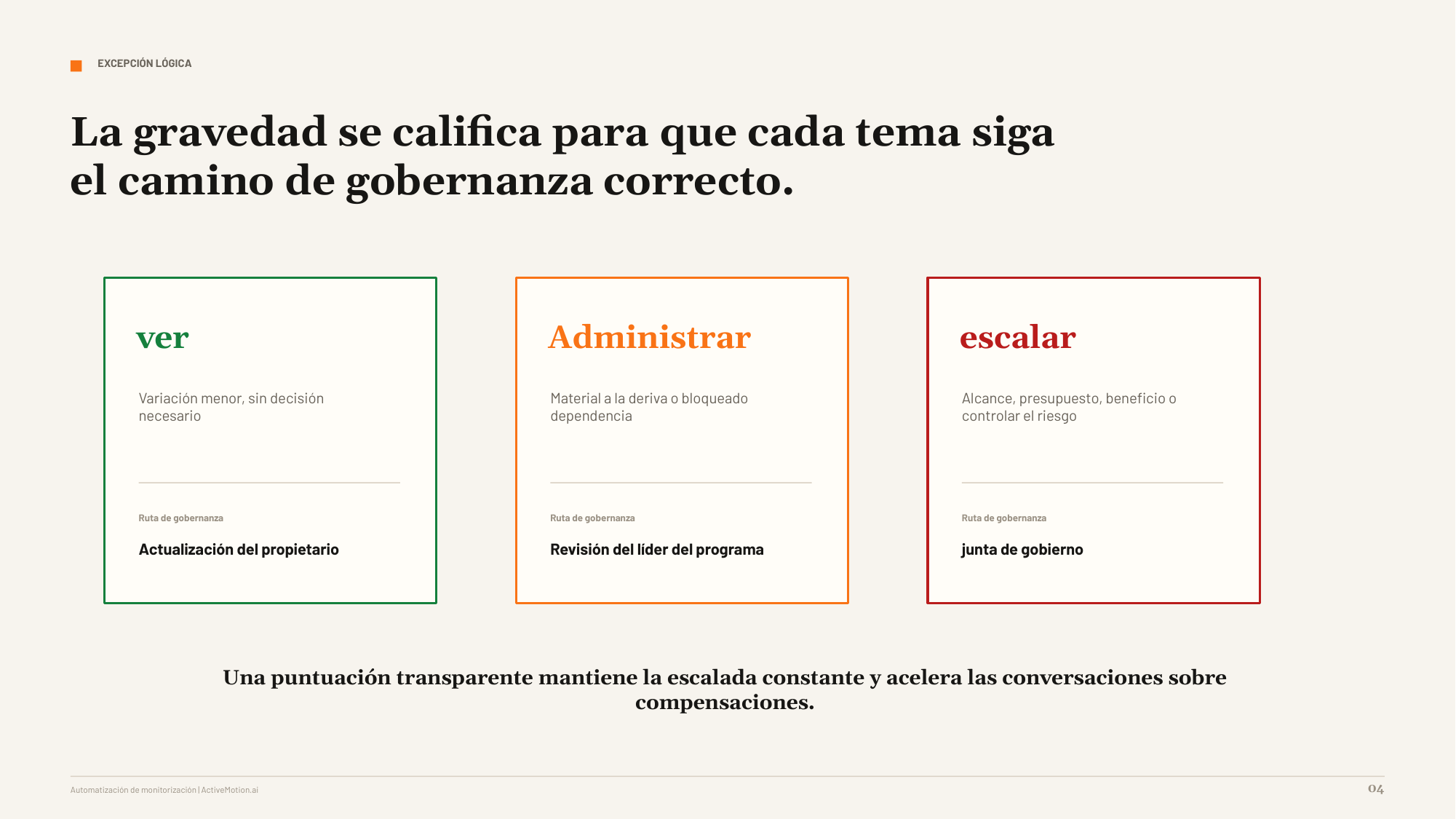

EXCEPCIÓN LÓGICA

La gravedad se califica para que cada tema siga el camino de gobernanza correcto.

ver
Administrar
escalar
Variación menor, sin decisión
necesario
Material a la deriva o bloqueado
dependencia
Alcance, presupuesto, beneficio o
controlar el riesgo

Ruta de gobernanza
Ruta de gobernanza
Ruta de gobernanza
Actualización del propietario
Revisión del líder del programa
junta de gobierno
Una puntuación transparente mantiene la escalada constante y acelera las conversaciones sobre compensaciones.

04
Automatización de monitorización | ActiveMotion.ai